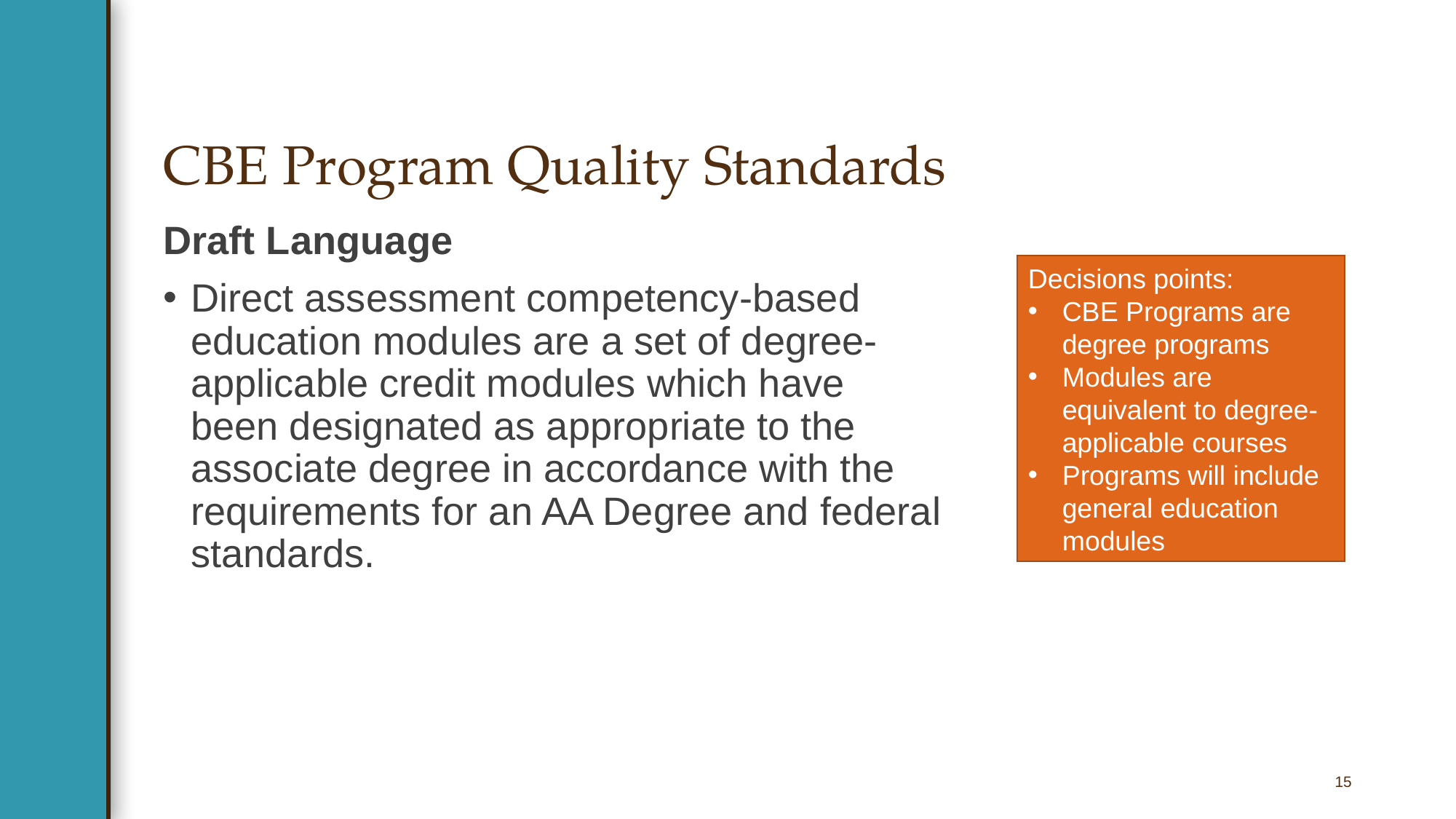

# CBE Program Quality Standards
Draft Language
Direct assessment competency-based education modules are a set of degree-applicable credit modules which have been designated as appropriate to the associate degree in accordance with the requirements for an AA Degree and federal standards.
Decisions points:
CBE Programs are degree programs
Modules are equivalent to degree-applicable courses
Programs will include general education modules